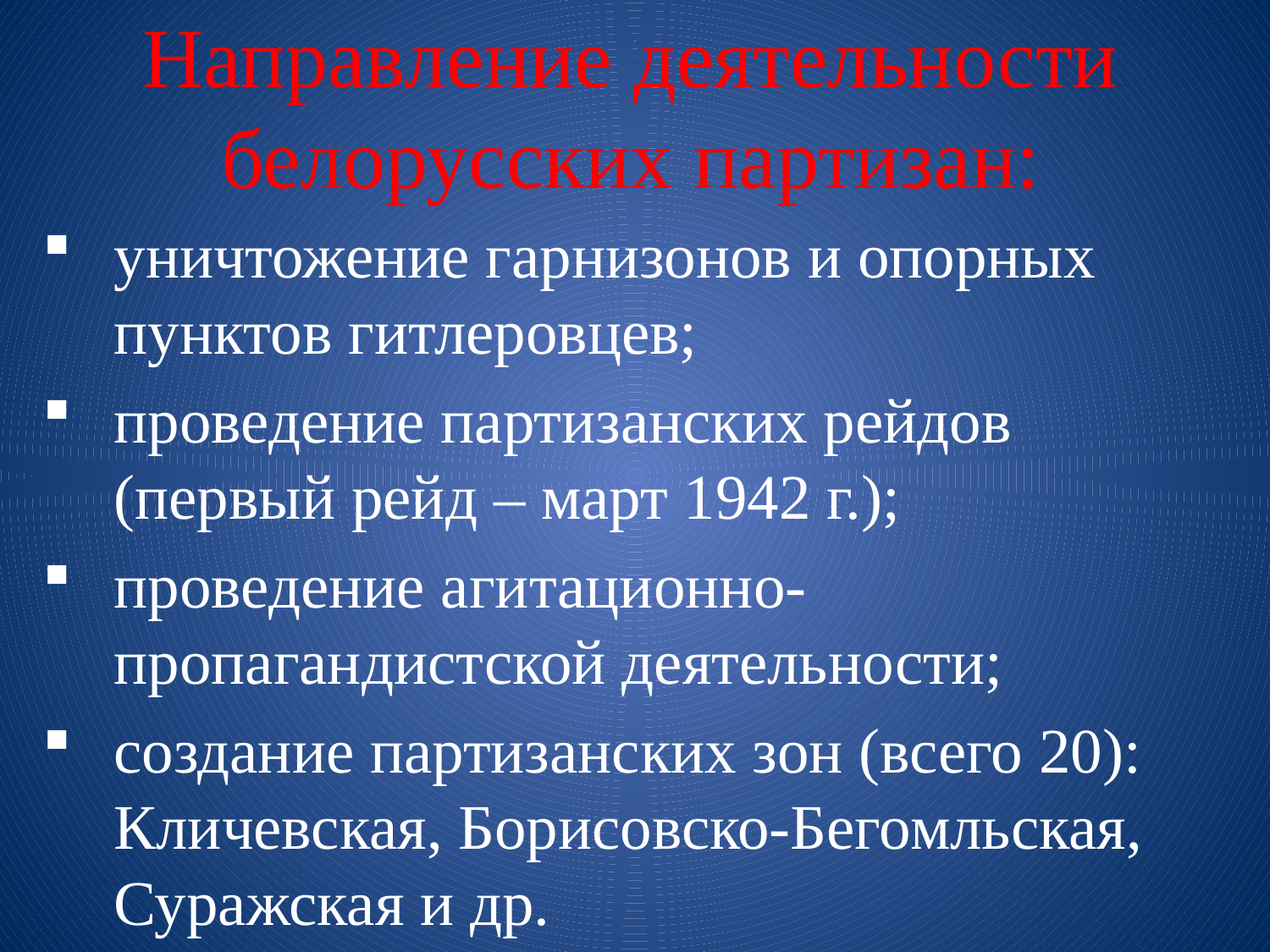

# Направление деятельности белорусских партизан:
уничтожение гарнизонов и опорных пунктов гитлеровцев;
проведение партизанских рейдов (первый рейд – март 1942 г.);
проведение агитационно-пропагандистской деятельности;
создание партизанских зон (всего 20): Кличевская, Борисовско-Бегомльская, Суражская и др.